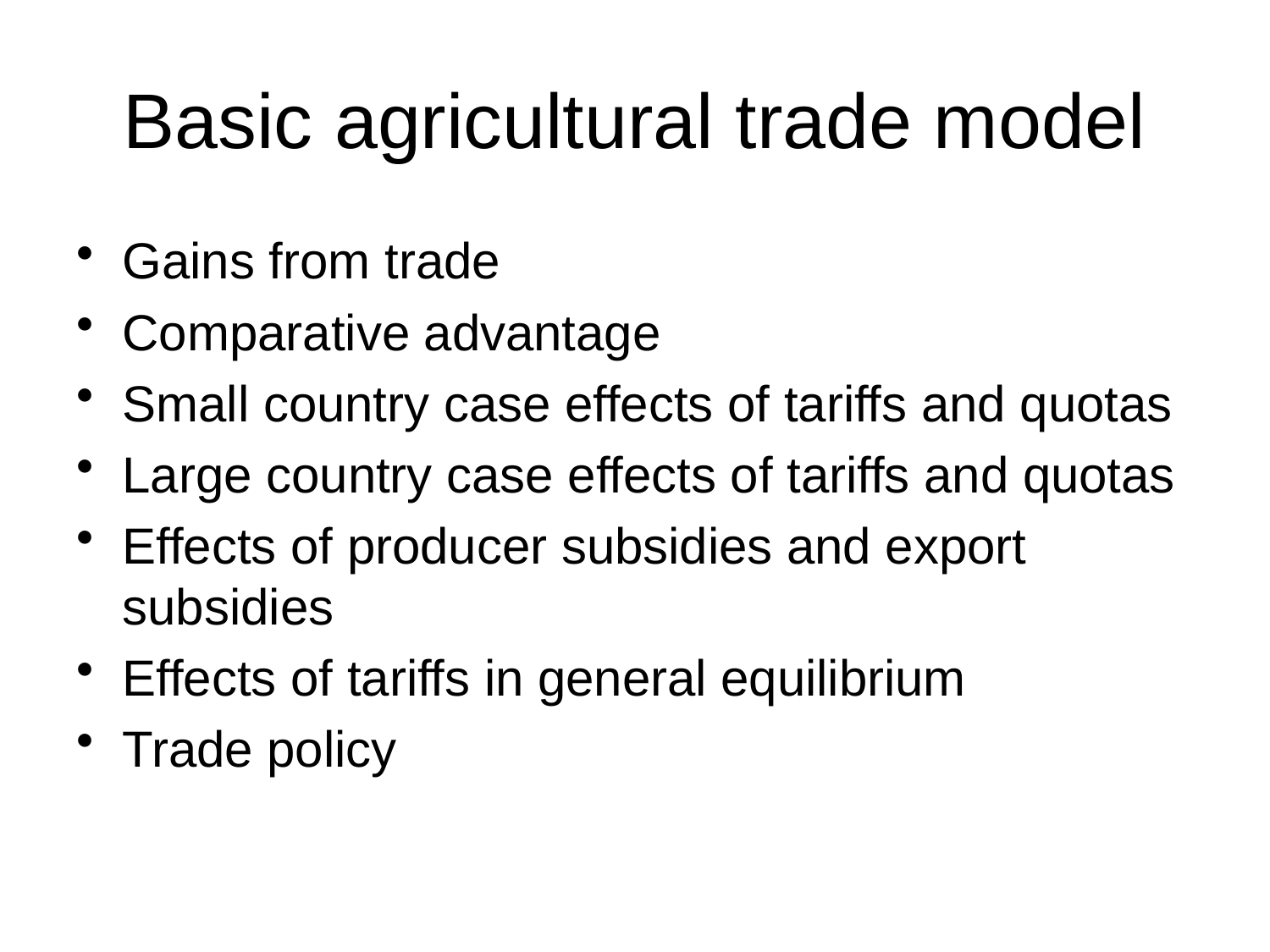

# Basic agricultural trade model
Gains from trade
Comparative advantage
Small country case effects of tariffs and quotas
Large country case effects of tariffs and quotas
Effects of producer subsidies and export subsidies
Effects of tariffs in general equilibrium
Trade policy